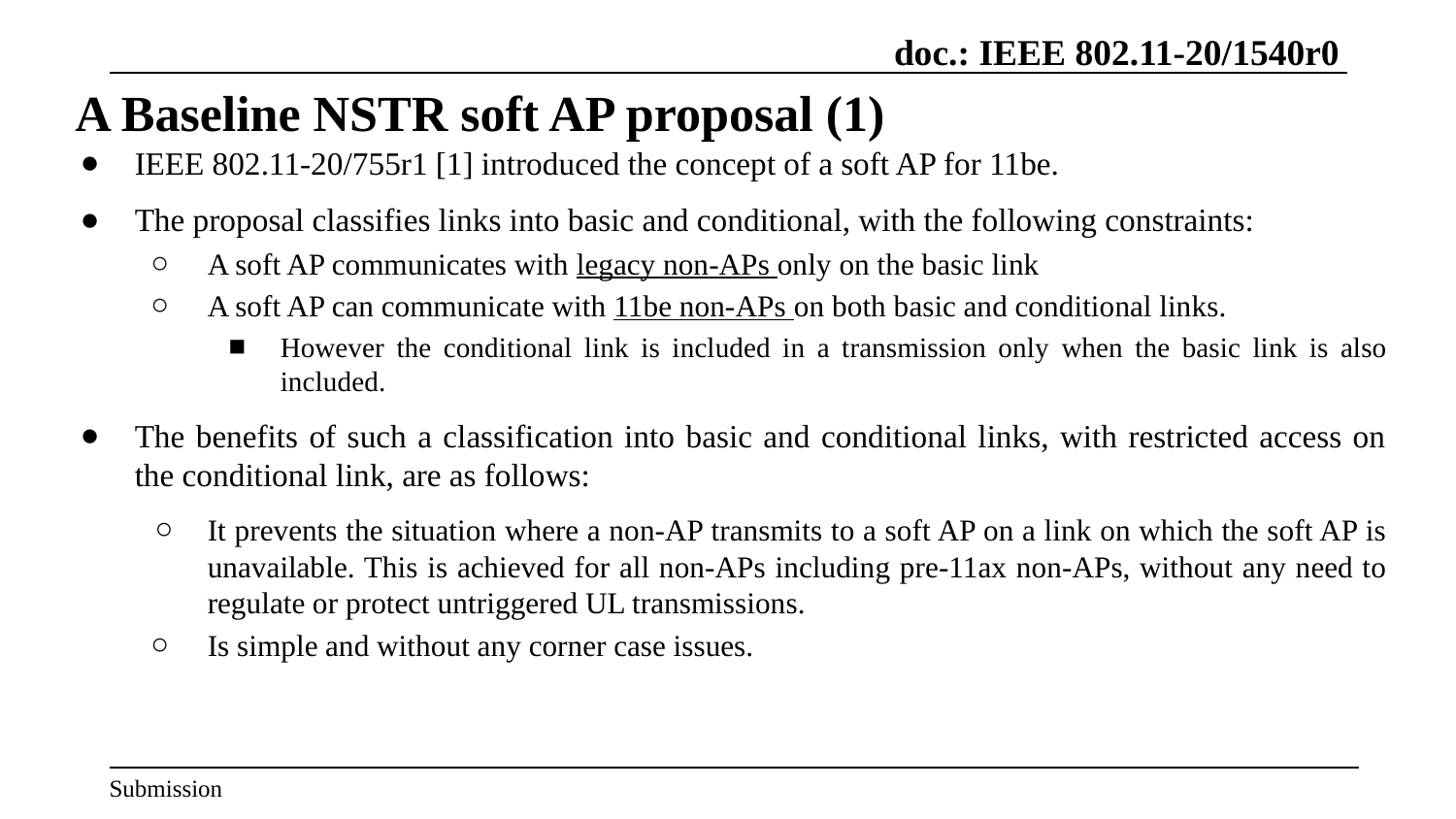

# A Baseline NSTR soft AP proposal (1)
IEEE 802.11-20/755r1 [1] introduced the concept of a soft AP for 11be.
The proposal classifies links into basic and conditional, with the following constraints:
A soft AP communicates with legacy non-APs only on the basic link
A soft AP can communicate with 11be non-APs on both basic and conditional links.
However the conditional link is included in a transmission only when the basic link is also included.
The benefits of such a classification into basic and conditional links, with restricted access on the conditional link, are as follows:
It prevents the situation where a non-AP transmits to a soft AP on a link on which the soft AP is unavailable. This is achieved for all non-APs including pre-11ax non-APs, without any need to regulate or protect untriggered UL transmissions.
Is simple and without any corner case issues.